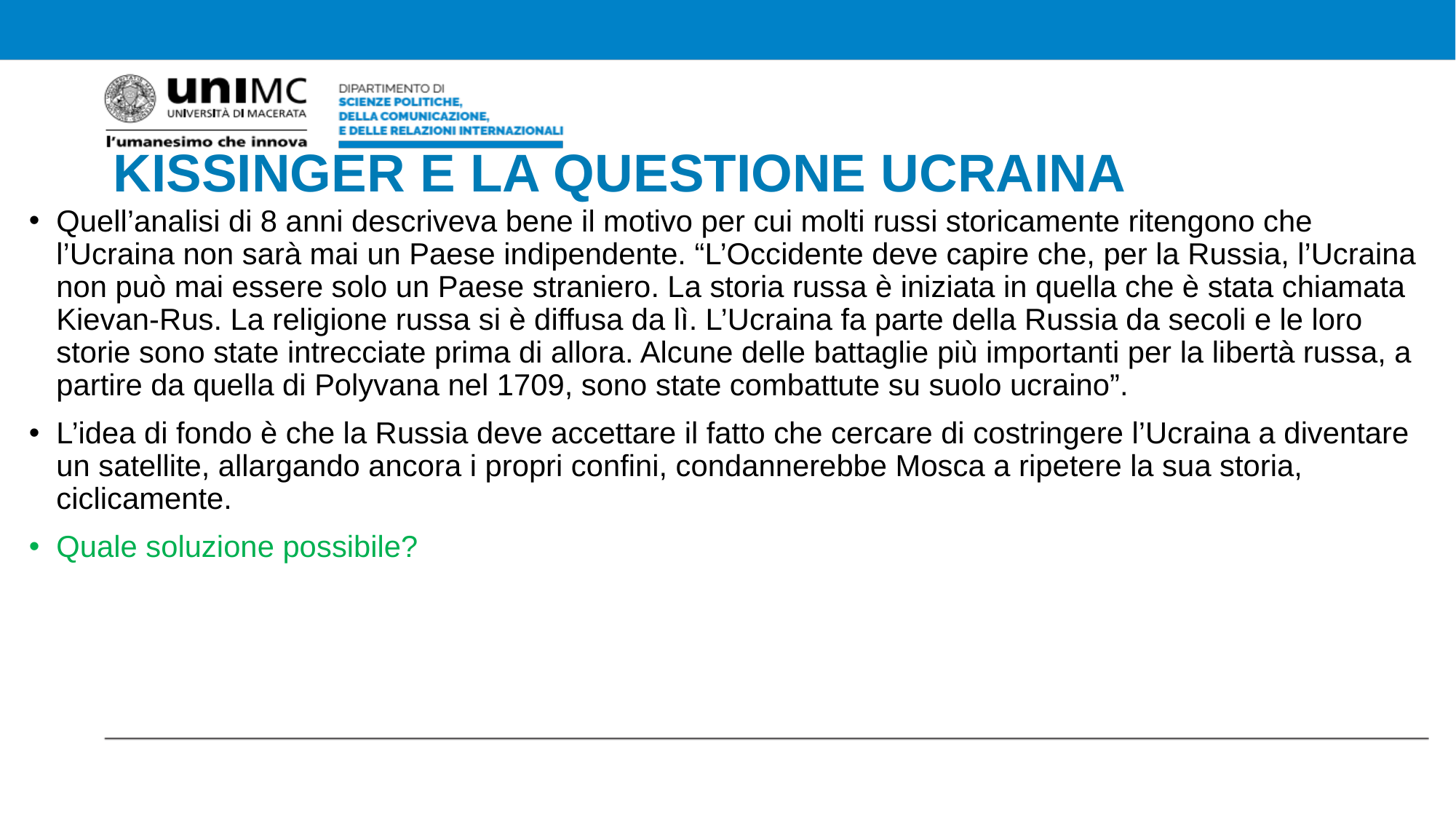

# KISSINGER E LA QUESTIONE UCRAINA
Quell’analisi di 8 anni descriveva bene il motivo per cui molti russi storicamente ritengono che l’Ucraina non sarà mai un Paese indipendente. “L’Occidente deve capire che, per la Russia, l’Ucraina non può mai essere solo un Paese straniero. La storia russa è iniziata in quella che è stata chiamata Kievan-Rus. La religione russa si è diffusa da lì. L’Ucraina fa parte della Russia da secoli e le loro storie sono state intrecciate prima di allora. Alcune delle battaglie più importanti per la libertà russa, a partire da quella di Polyvana nel 1709, sono state combattute su suolo ucraino”.
L’idea di fondo è che la Russia deve accettare il fatto che cercare di costringere l’Ucraina a diventare un satellite, allargando ancora i propri confini, condannerebbe Mosca a ripetere la sua storia, ciclicamente.
Quale soluzione possibile?